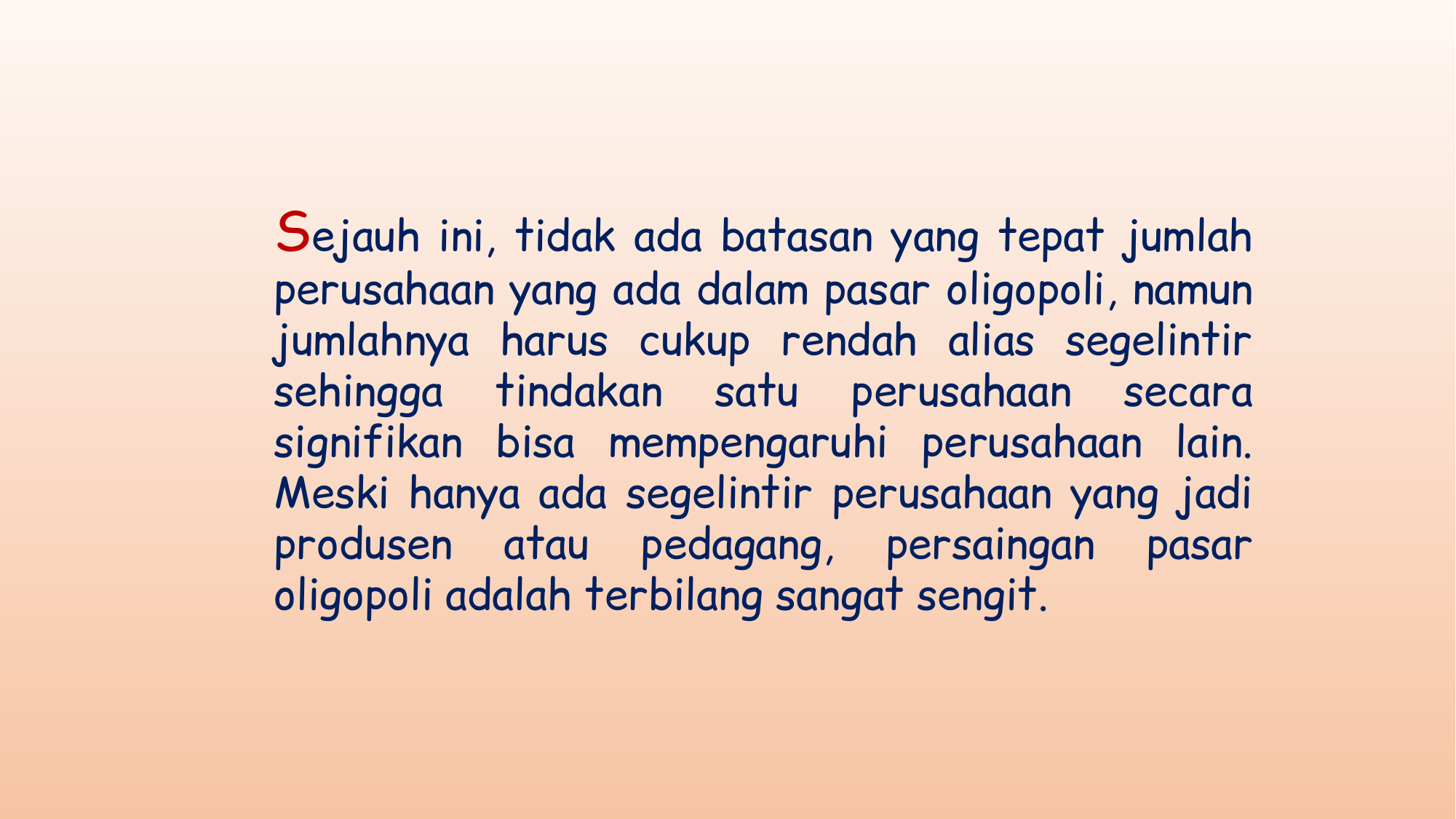

Sejauh ini, tidak ada batasan yang tepat jumlah perusahaan yang ada dalam pasar oligopoli, namun jumlahnya harus cukup rendah alias segelintir sehingga tindakan satu perusahaan secara signifikan bisa mempengaruhi perusahaan lain. Meski hanya ada segelintir perusahaan yang jadi produsen atau pedagang, persaingan pasar oligopoli adalah terbilang sangat sengit.